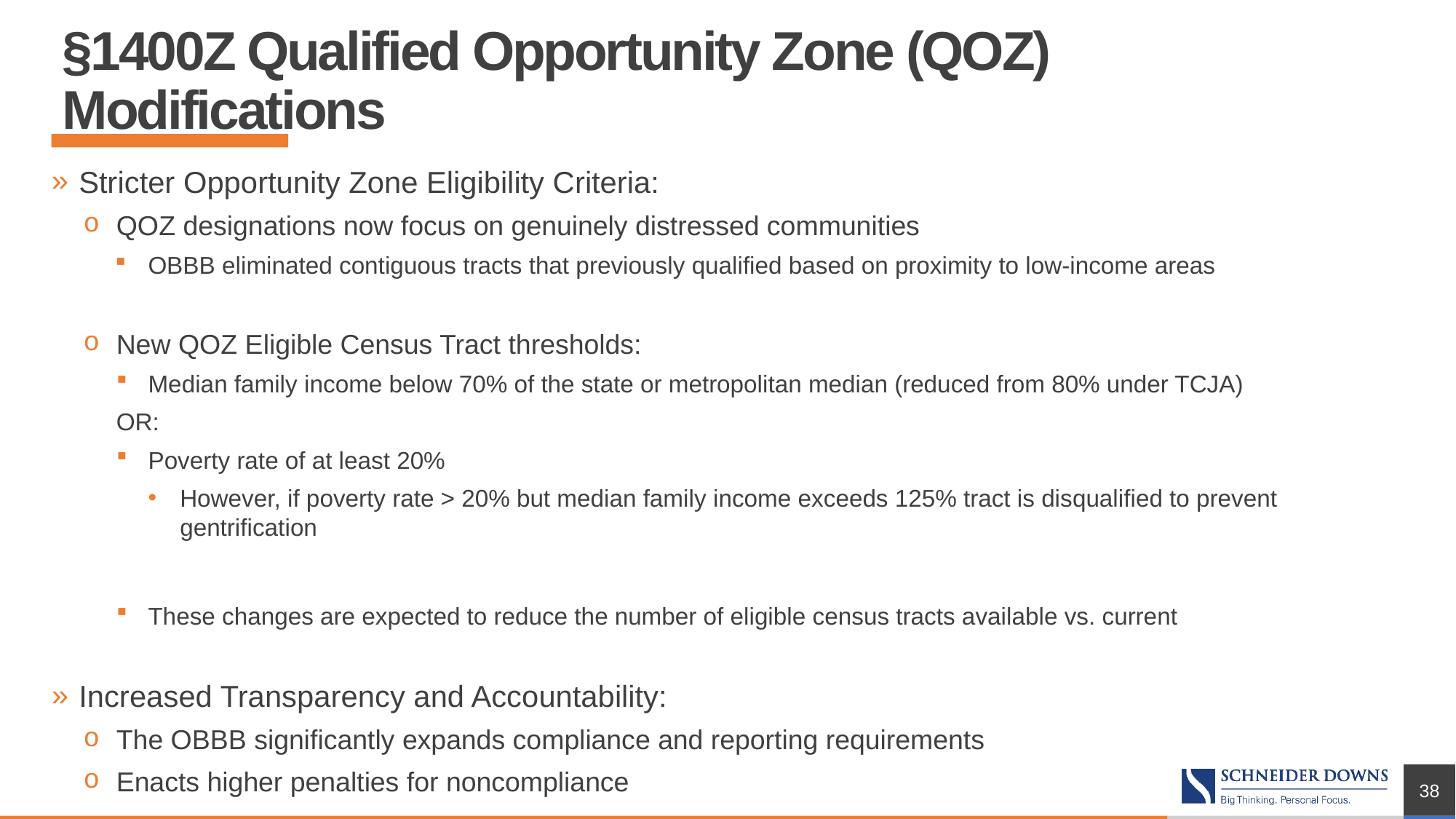

# §1400Z Qualified Opportunity Zone (QOZ) Modifications

Stricter Opportunity Zone Eligibility Criteria:
QOZ designations now focus on genuinely distressed communities
OBBB eliminated contiguous tracts that previously qualified based on proximity to low-income areas

New QOZ Eligible Census Tract thresholds:
Median family income below 70% of the state or metropolitan median (reduced from 80% under TCJA)
OR:
Poverty rate of at least 20%
However, if poverty rate > 20% but median family income exceeds 125% tract is disqualified to prevent gentrification

These changes are expected to reduce the number of eligible census tracts available vs. current

Increased Transparency and Accountability:
The OBBB significantly expands compliance and reporting requirements
Enacts higher penalties for noncompliance